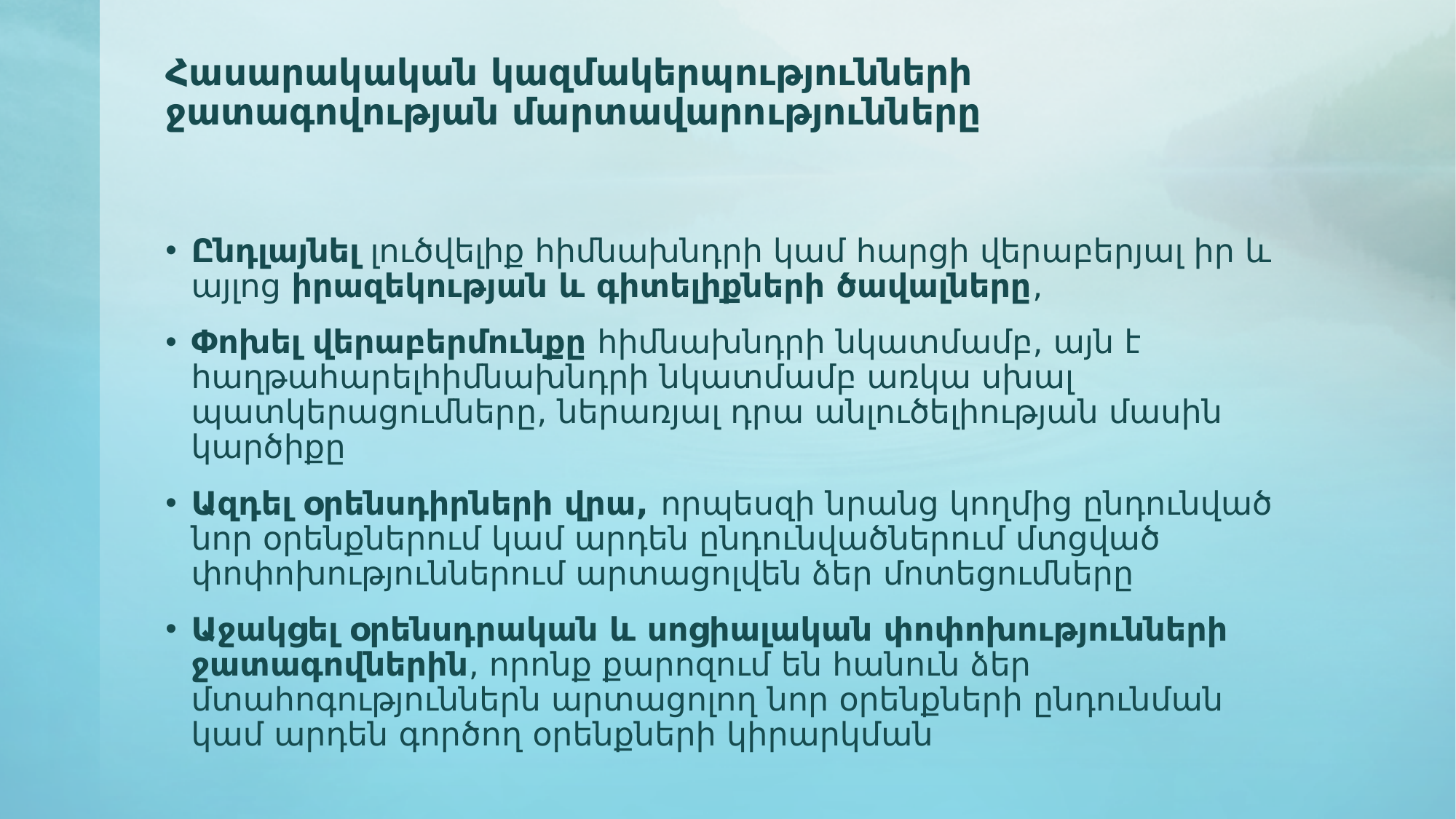

# Հասարակական կազմակերպությունների ջատագովության մարտավարությունները
Ընդլայնել լուծվելիք հիմնախնդրի կամ հարցի վերաբերյալ իր և այլոց իրազեկության և գիտելիքների ծավալները,
Փոխել վերաբերմունքը հիմնախնդրի նկատմամբ, այն է հաղթահարելհիմնախնդրի նկատմամբ առկա սխալ պատկերացումները, ներառյալ դրա անլուծելիության մասին կարծիքը
Ազդել օրենսդիրների վրա, որպեսզի նրանց կողմից ընդունված նոր օրենքներում կամ արդեն ընդունվածներում մտցված փոփոխություններում արտացոլվեն ձեր մոտեցումները
Աջակցել օրենսդրական և սոցիալական փոփոխությունների ջատագովներին, որոնք քարոզում են հանուն ձեր մտահոգություններն արտացոլող նոր օրենքների ընդունման կամ արդեն գործող օրենքների կիրարկման